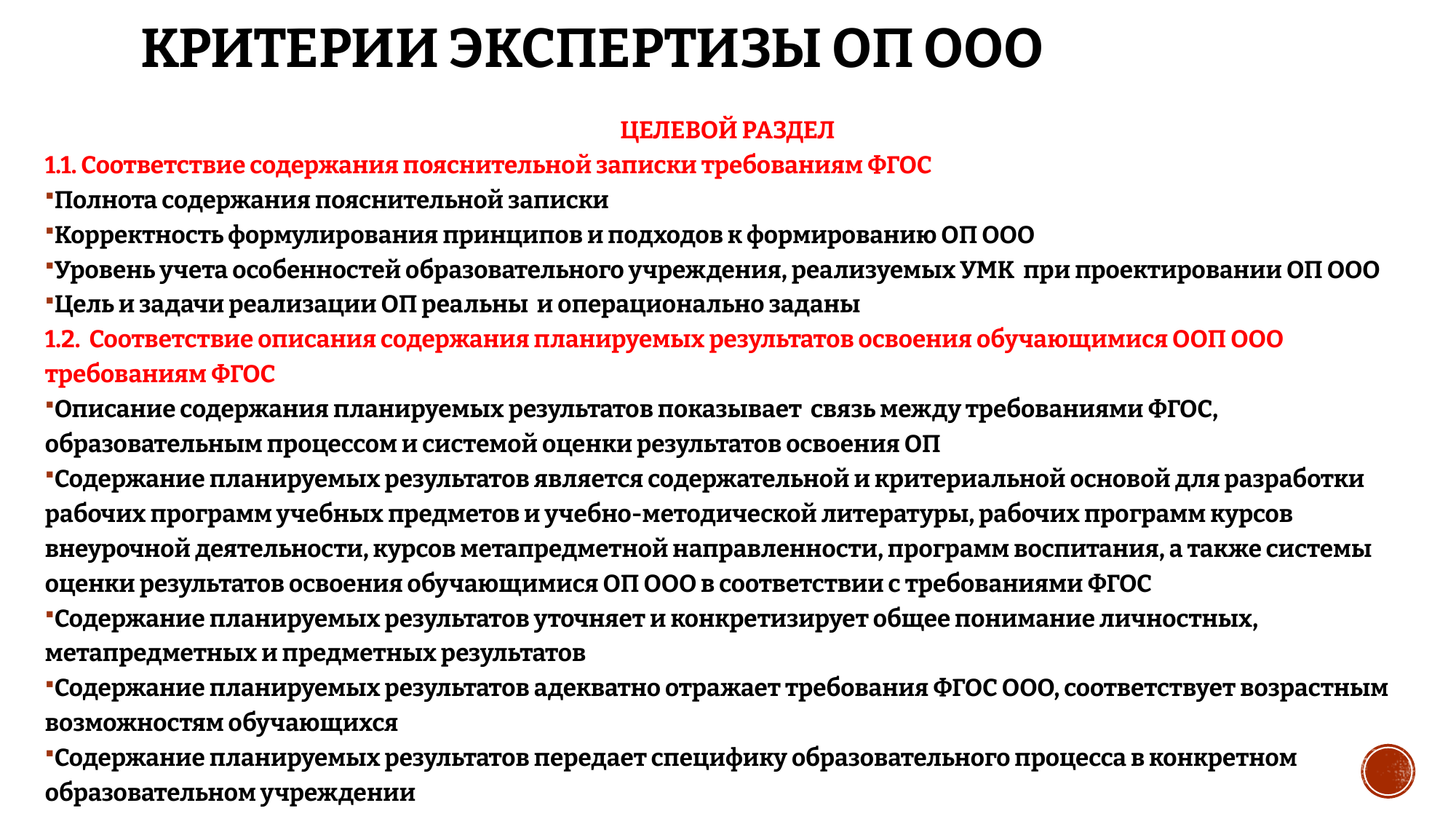

# Критерии экспертизы оп ооо
ЦЕЛЕВОЙ РАЗДЕЛ
1.1. Соответствие содержания пояснительной записки требованиям ФГОС
Полнота содержания пояснительной записки
Корректность формулирования принципов и подходов к формированию ОП ООО
Уровень учета особенностей образовательного учреждения, реализуемых УМК  при проектировании ОП ООО
Цель и задачи реализации ОП реальны  и операционально заданы
1.2.  Соответствие описания содержания планируемых результатов освоения обучающимися ООП ООО требованиям ФГОС
Описание содержания планируемых результатов показывает  связь между требованиями ФГОС, образовательным процессом и системой оценки результатов освоения ОП
Содержание планируемых результатов является содержательной и критериальной основой для разработки рабочих программ учебных предметов и учебно-методической литературы, рабочих программ курсов внеурочной деятельности, курсов метапредметной направленности, программ воспитания, а также системы оценки результатов освоения обучающимися ОП ООО в соответствии с требованиями ФГОС
Содержание планируемых результатов уточняет и конкретизирует общее понимание личностных, метапредметных и предметных результатов
Содержание планируемых результатов адекватно отражает требования ФГОС ООО, соответствует возрастным возможностям обучающихся
Содержание планируемых результатов передает специфику образовательного процесса в конкретном образовательном учреждении